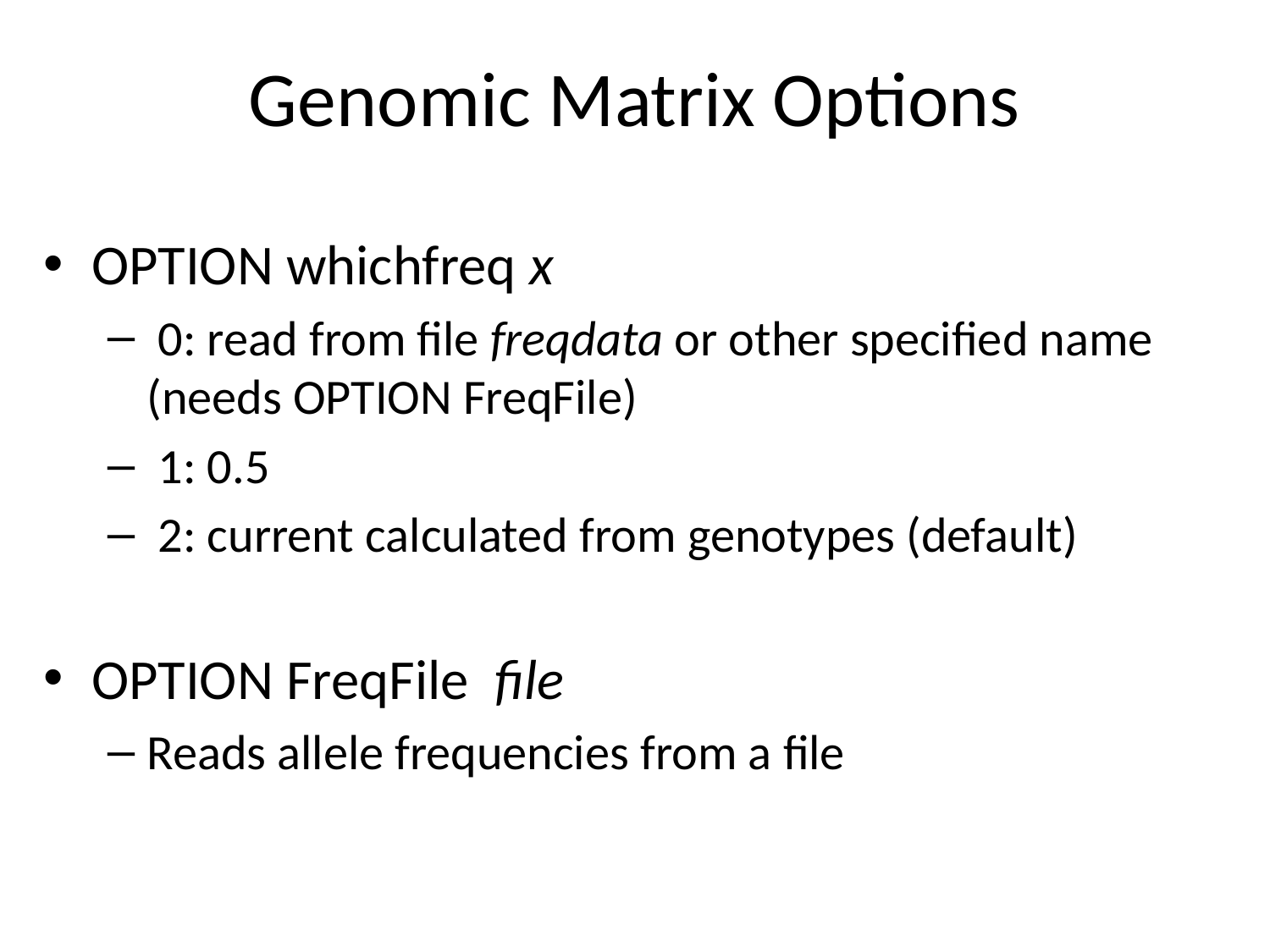

# Genomic Matrix Options
OPTION whichfreq x
 0: read from file freqdata or other specified name (needs OPTION FreqFile)
 1: 0.5
 2: current calculated from genotypes (default)

OPTION FreqFile  file
Reads allele frequencies from a file